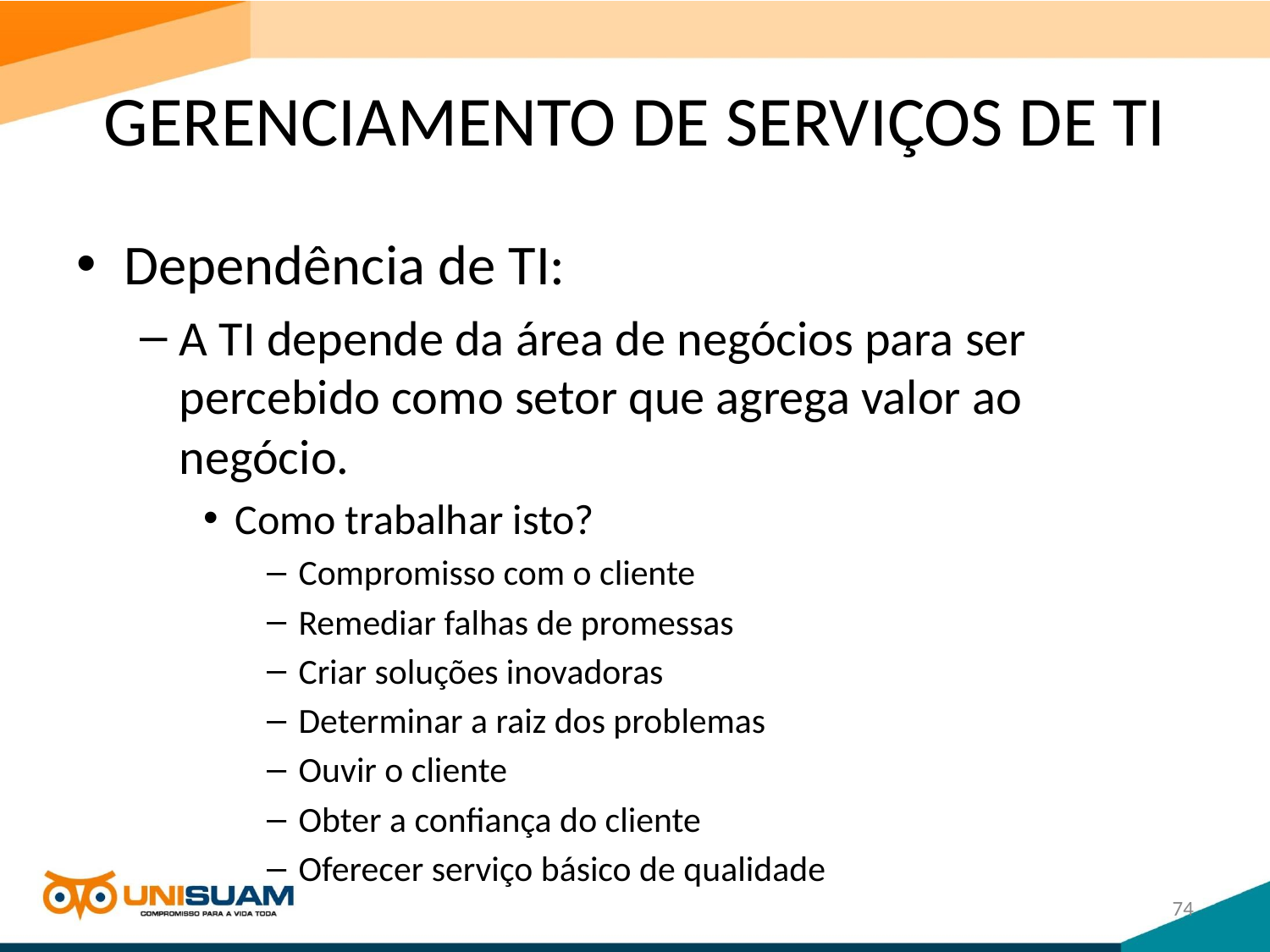

# GERENCIAMENTO DE SERVIÇOS DE TI
Dependência de TI:
A TI depende da área de negócios para ser percebido como setor que agrega valor ao negócio.
Como trabalhar isto?
Compromisso com o cliente
Remediar falhas de promessas
Criar soluções inovadoras
Determinar a raiz dos problemas
Ouvir o cliente
Obter a confiança do cliente
Oferecer serviço básico de qualidade

74